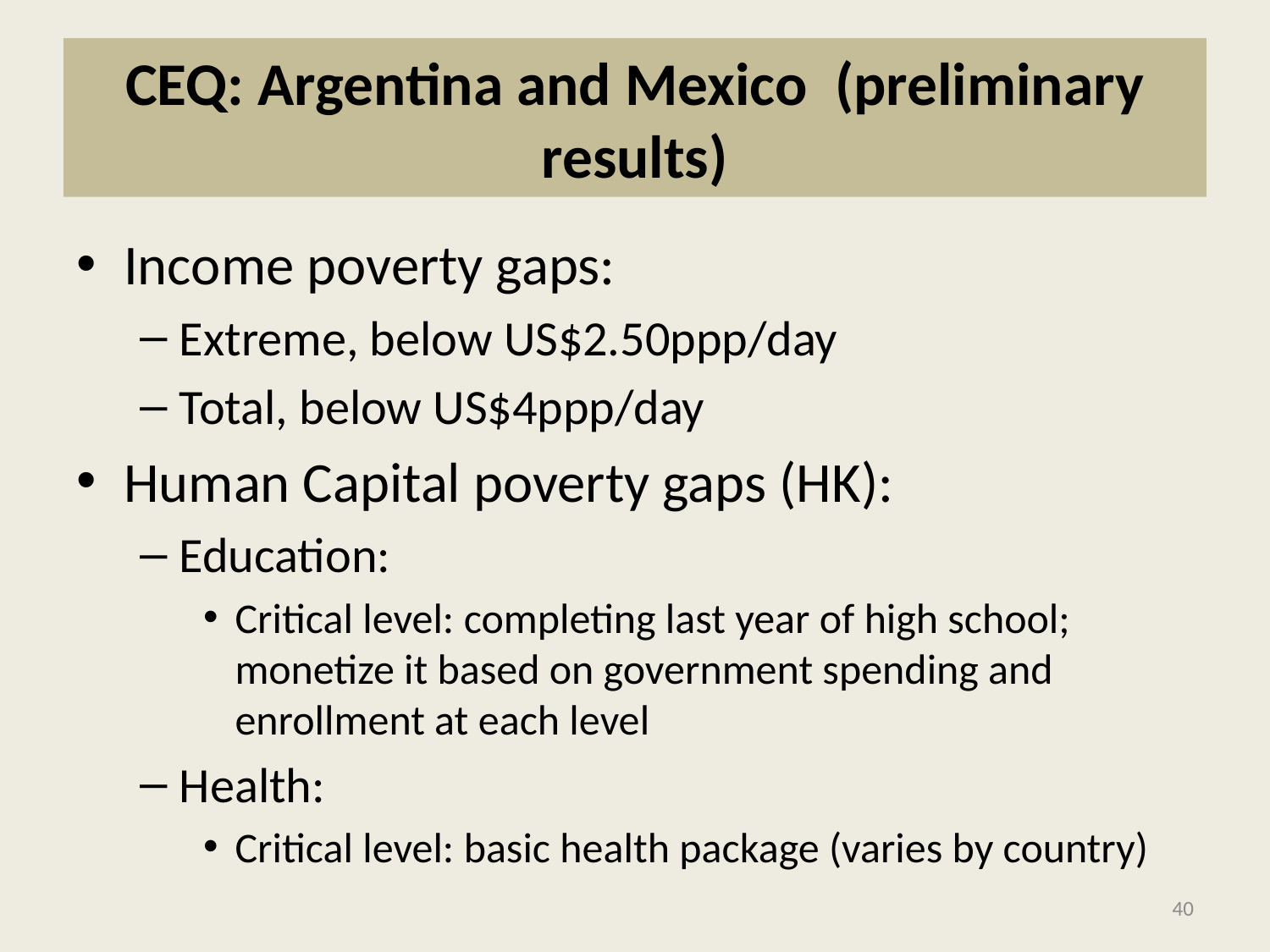

# CEQ: Argentina and Mexico  (preliminary results)
Income poverty gaps:
Extreme, below US$2.50ppp/day
Total, below US$4ppp/day
Human Capital poverty gaps (HK):
Education:
Critical level: completing last year of high school; monetize it based on government spending and enrollment at each level
Health:
Critical level: basic health package (varies by country)

40